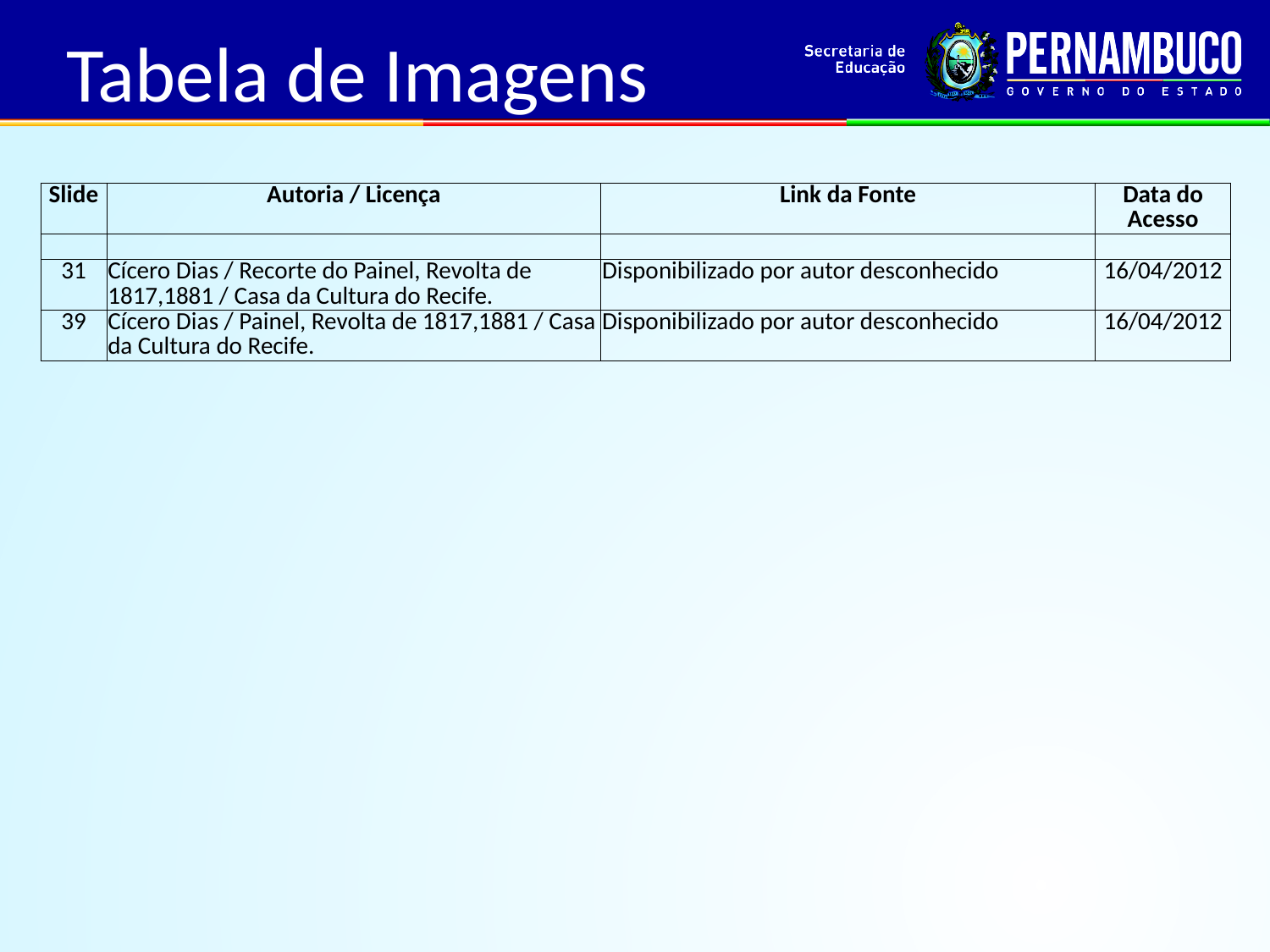

Tabela de Imagens
| Slide | Autoria / Licença | Link da Fonte | Data do Acesso |
| --- | --- | --- | --- |
|  |  |  |  |
| 31 | Cícero Dias / Recorte do Painel, Revolta de 1817,1881 / Casa da Cultura do Recife. | Disponibilizado por autor desconhecido | 16/04/2012 |
| 39 | Cícero Dias / Painel, Revolta de 1817,1881 / Casa da Cultura do Recife. | Disponibilizado por autor desconhecido | 16/04/2012 |